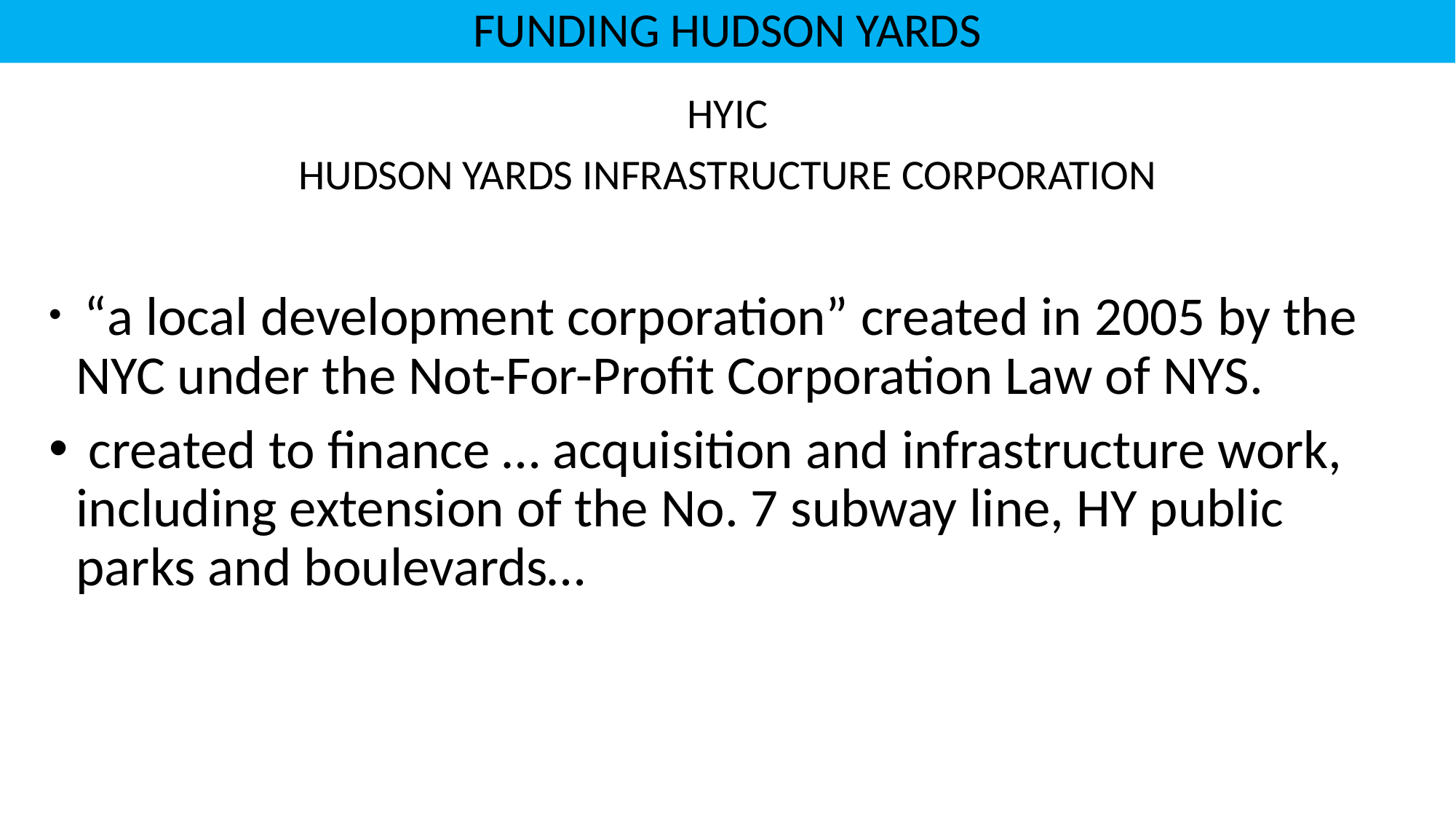

# FUNDING HUDSON YARDS
HYIC
HUDSON YARDS INFRASTRUCTURE CORPORATION

 “a local development corporation” created in 2005 by the NYC under the Not-For-Profit Corporation Law of NYS.
 created to finance … acquisition and infrastructure work, including extension of the No. 7 subway line, HY public parks and boulevards…